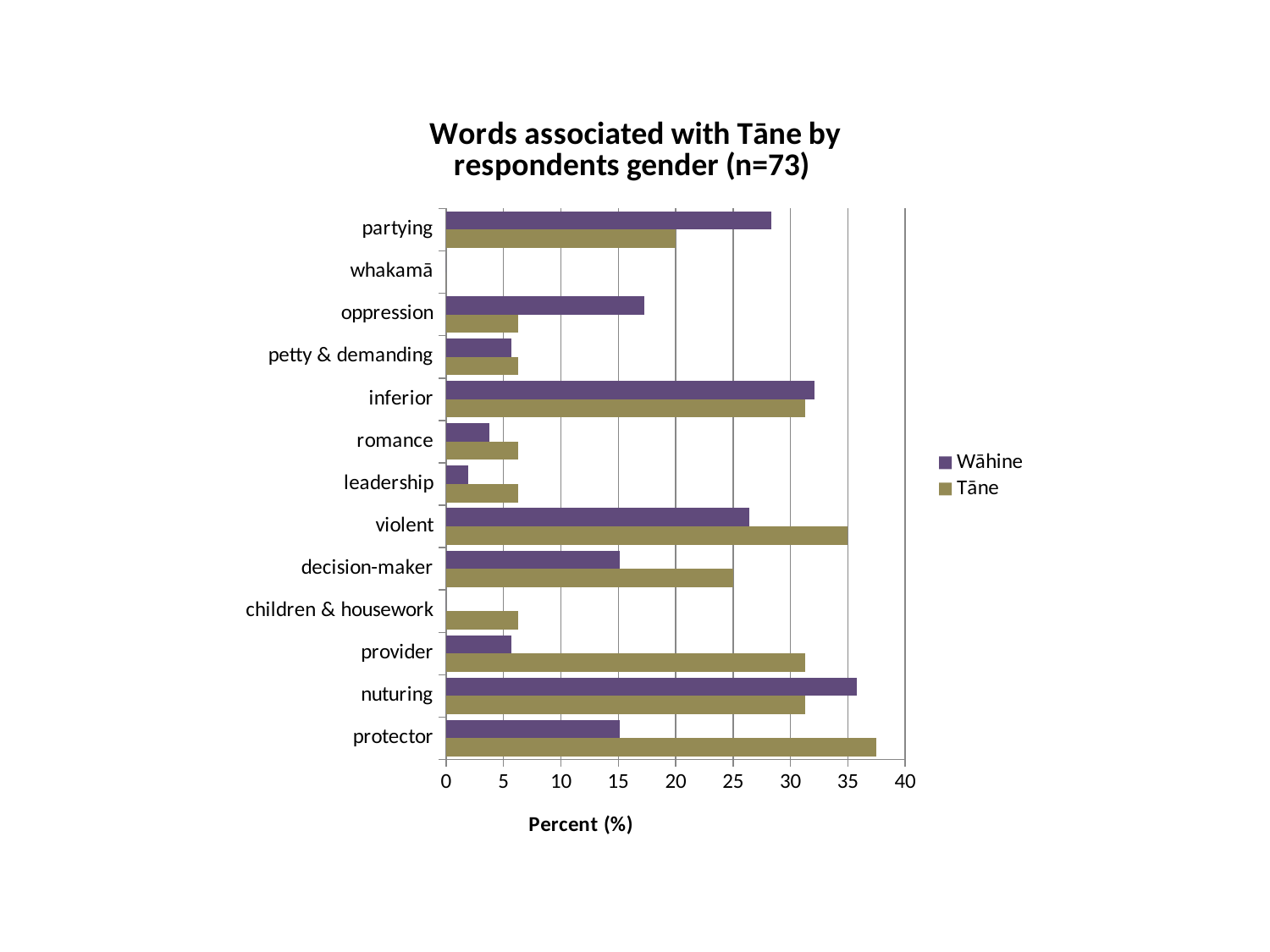

### Chart:  Words associated with Tāne by
respondents gender (n=73)

| Category | Tāne | Wāhine |
|---|---|---|
| protector | 37.5 | 15.1 |
| nuturing | 31.3 | 35.8 |
| provider | 31.3 | 5.7 |
| children & housework | 6.3 | 0.0 |
| decision-maker | 25.0 | 15.1 |
| violent | 35.0 | 26.4 |
| leadership | 6.3 | 1.9 |
| romance | 6.3 | 3.8 |
| inferior | 31.3 | 32.1 |
| petty & demanding | 6.3 | 5.7 |
| oppression | 6.3 | 17.3 |
| whakamā | 0.0 | 0.0 |
| partying | 20.0 | 28.3 |